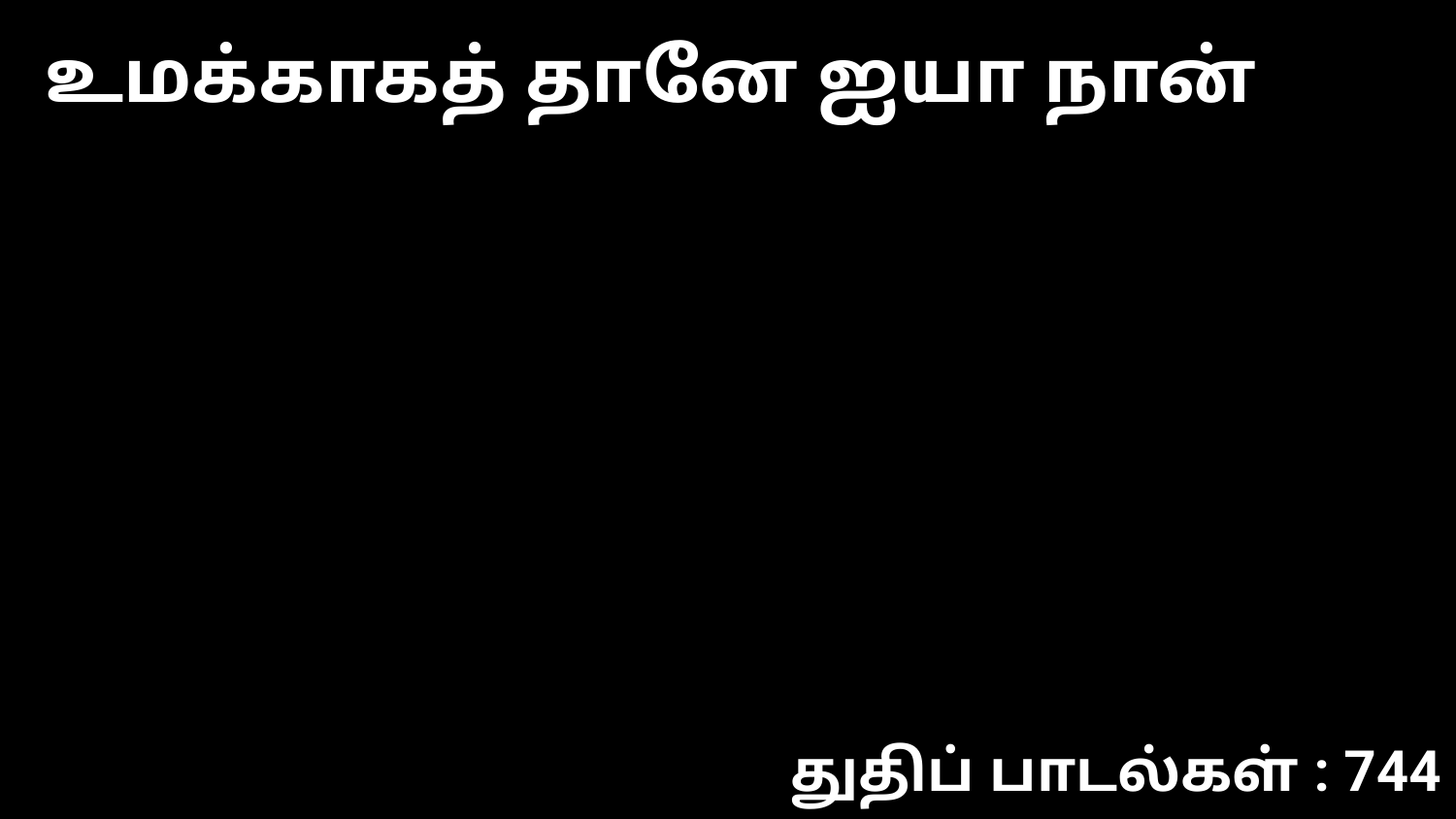

உமக்காகத் தானே ஐயா நான்
துதிப் பாடல்கள் : 744